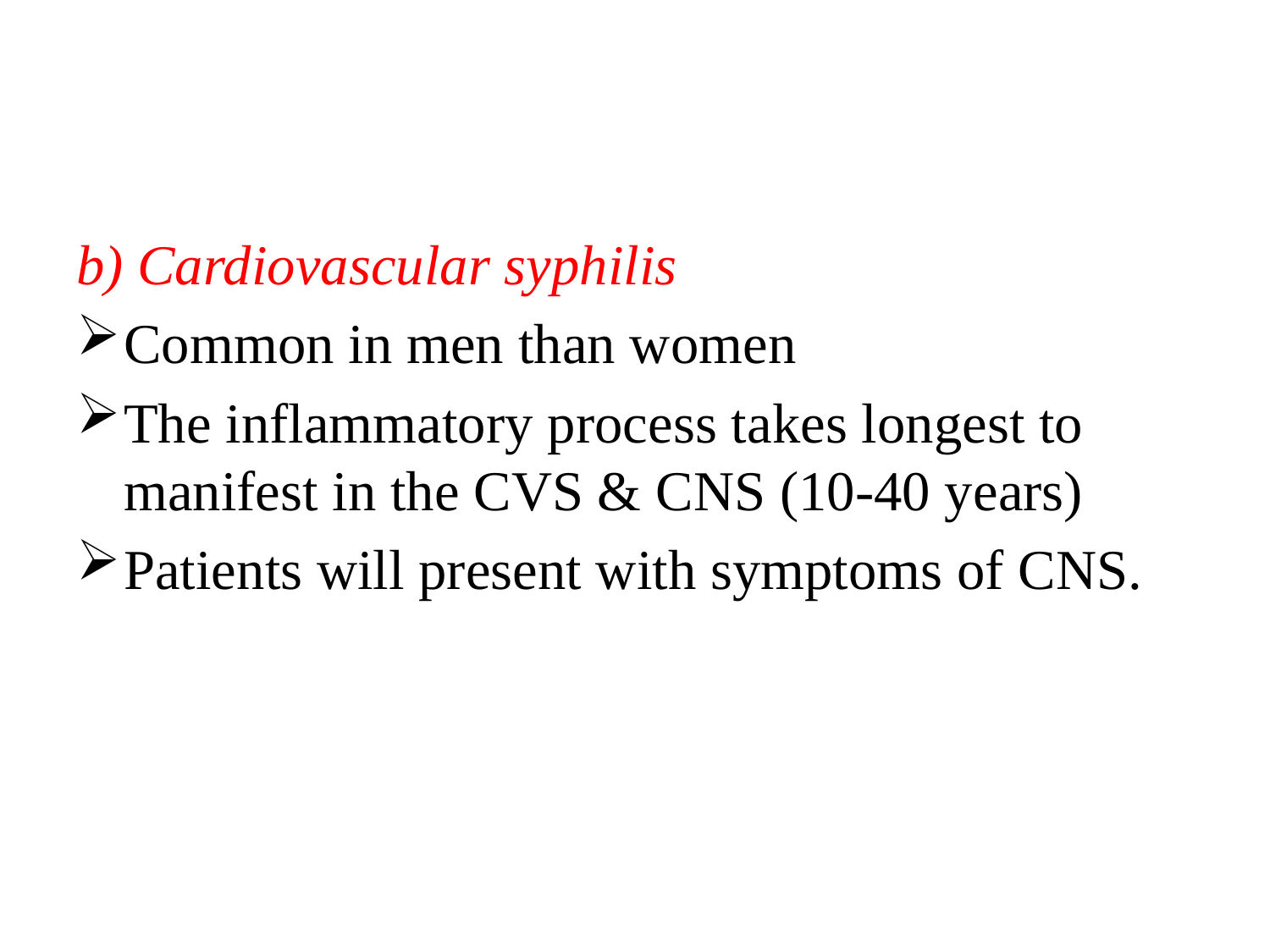

#
b) Cardiovascular syphilis
Common in men than women
The inflammatory process takes longest to manifest in the CVS & CNS (10-40 years)
Patients will present with symptoms of CNS.